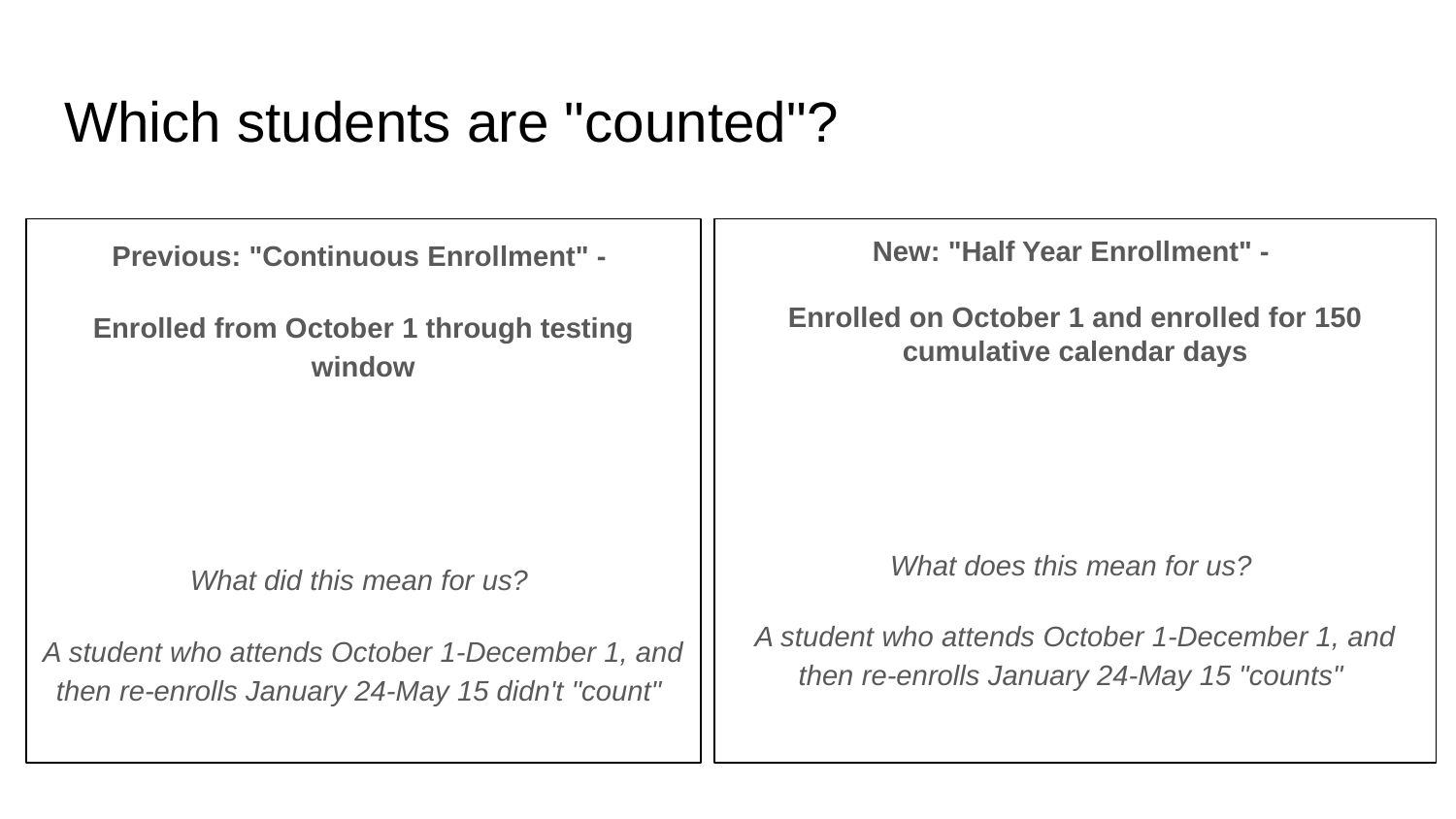

# Which students are "counted"?
Previous: "Continuous Enrollment" -
Enrolled from October 1 through testing window

What did this mean for us?
A student who attends October 1-December 1, and then re-enrolls January 24-May 15 didn't "count"
New: "Half Year Enrollment" -
Enrolled on October 1 and enrolled for 150 cumulative calendar days

What does this mean for us?
A student who attends October 1-December 1, and then re-enrolls January 24-May 15 "counts"